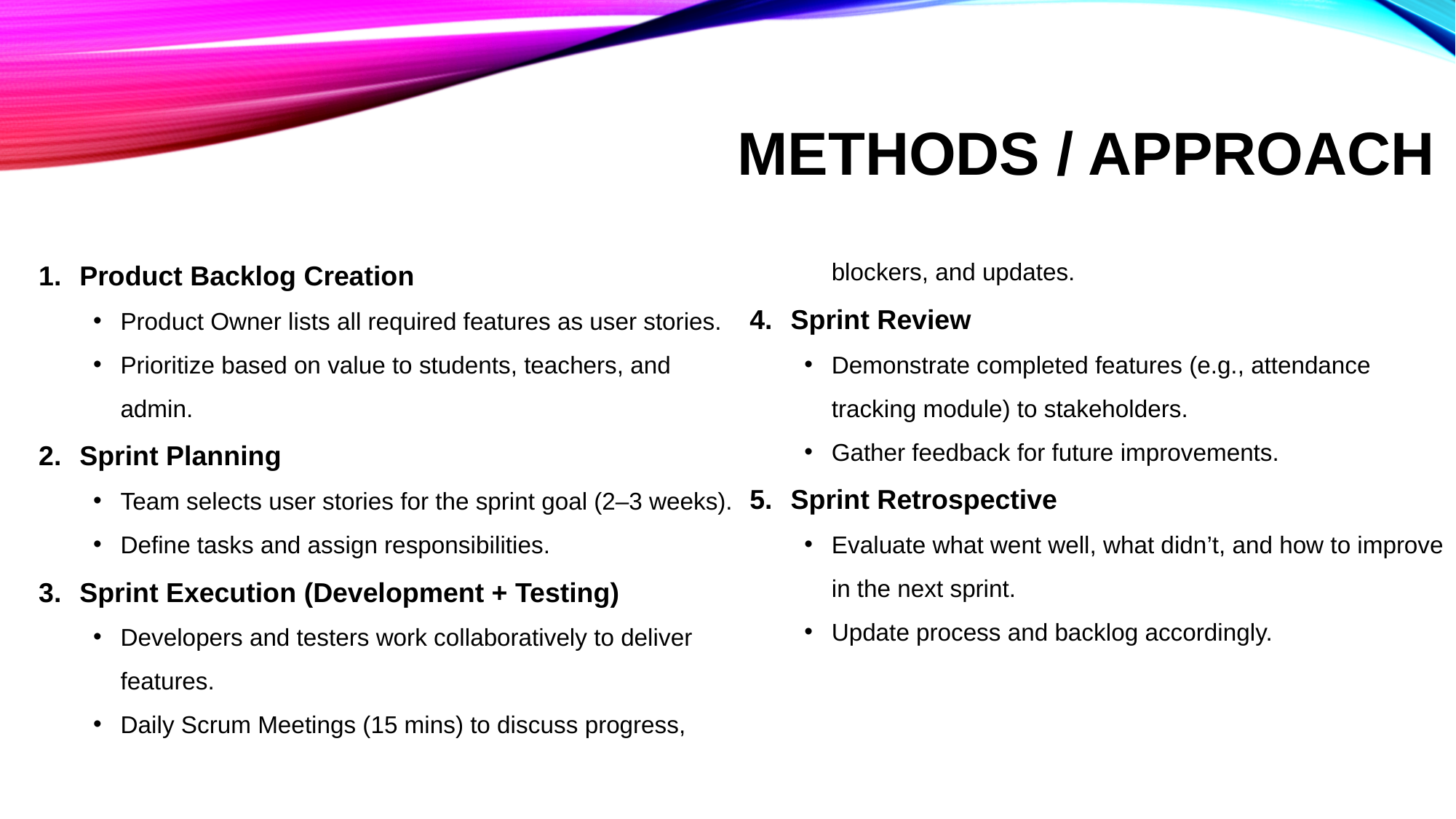

# Methods / Approach
Product Backlog Creation
Product Owner lists all required features as user stories.
Prioritize based on value to students, teachers, and admin.
Sprint Planning
Team selects user stories for the sprint goal (2–3 weeks).
Define tasks and assign responsibilities.
Sprint Execution (Development + Testing)
Developers and testers work collaboratively to deliver features.
Daily Scrum Meetings (15 mins) to discuss progress, blockers, and updates.
Sprint Review
Demonstrate completed features (e.g., attendance tracking module) to stakeholders.
Gather feedback for future improvements.
Sprint Retrospective
Evaluate what went well, what didn’t, and how to improve in the next sprint.
Update process and backlog accordingly.